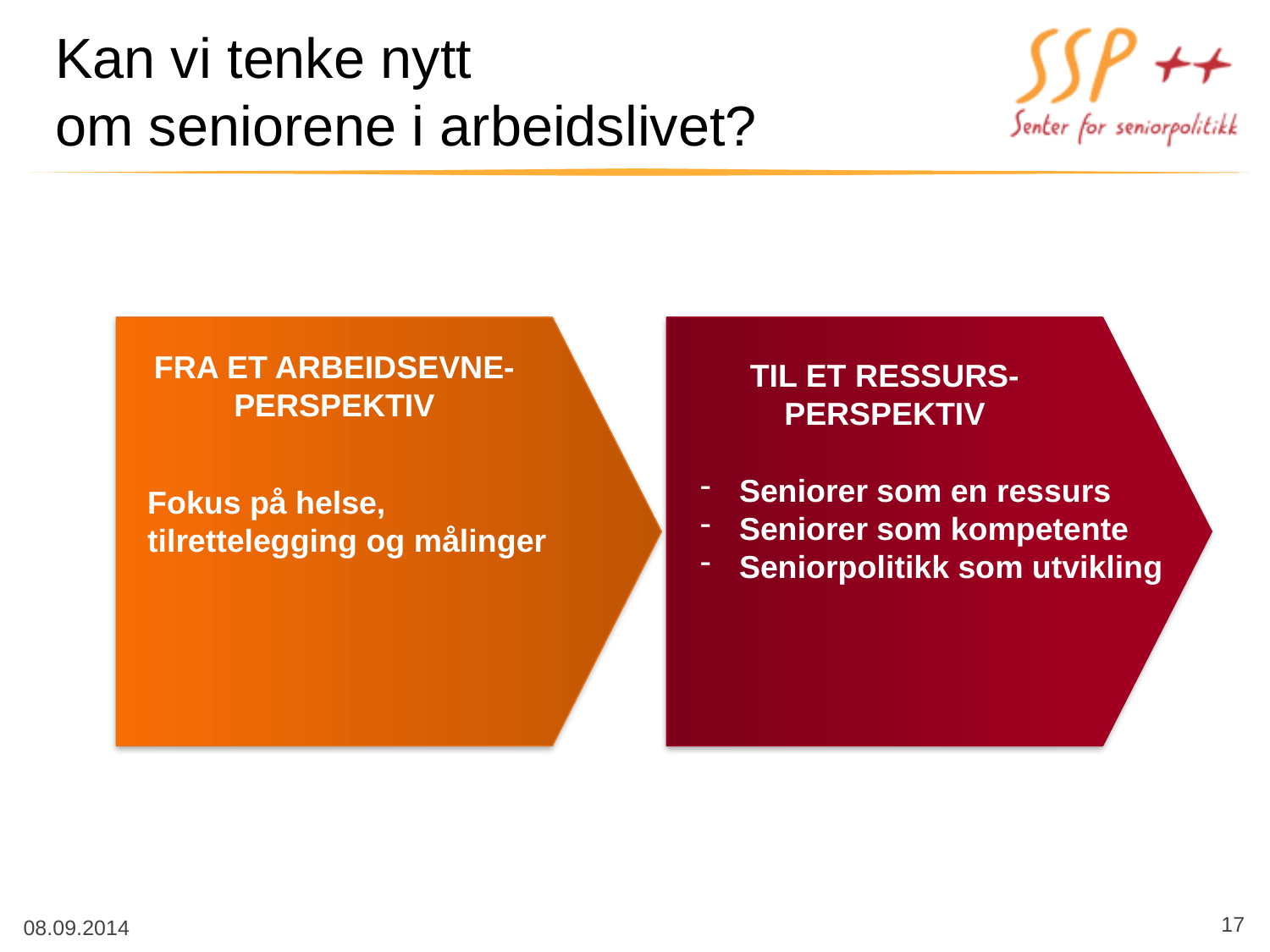

# Kan vi tenke nytt om seniorene i arbeidslivet?
FRA ET ARBEIDSEVNE-
PERSPEKTIV

TIL ET RESSURS-
PERSPEKTIV

 Seniorer som en ressurs
 Seniorer som kompetente
 Seniorpolitikk som utvikling
Fokus på helse,
tilrettelegging og målinger
17
08.09.2014